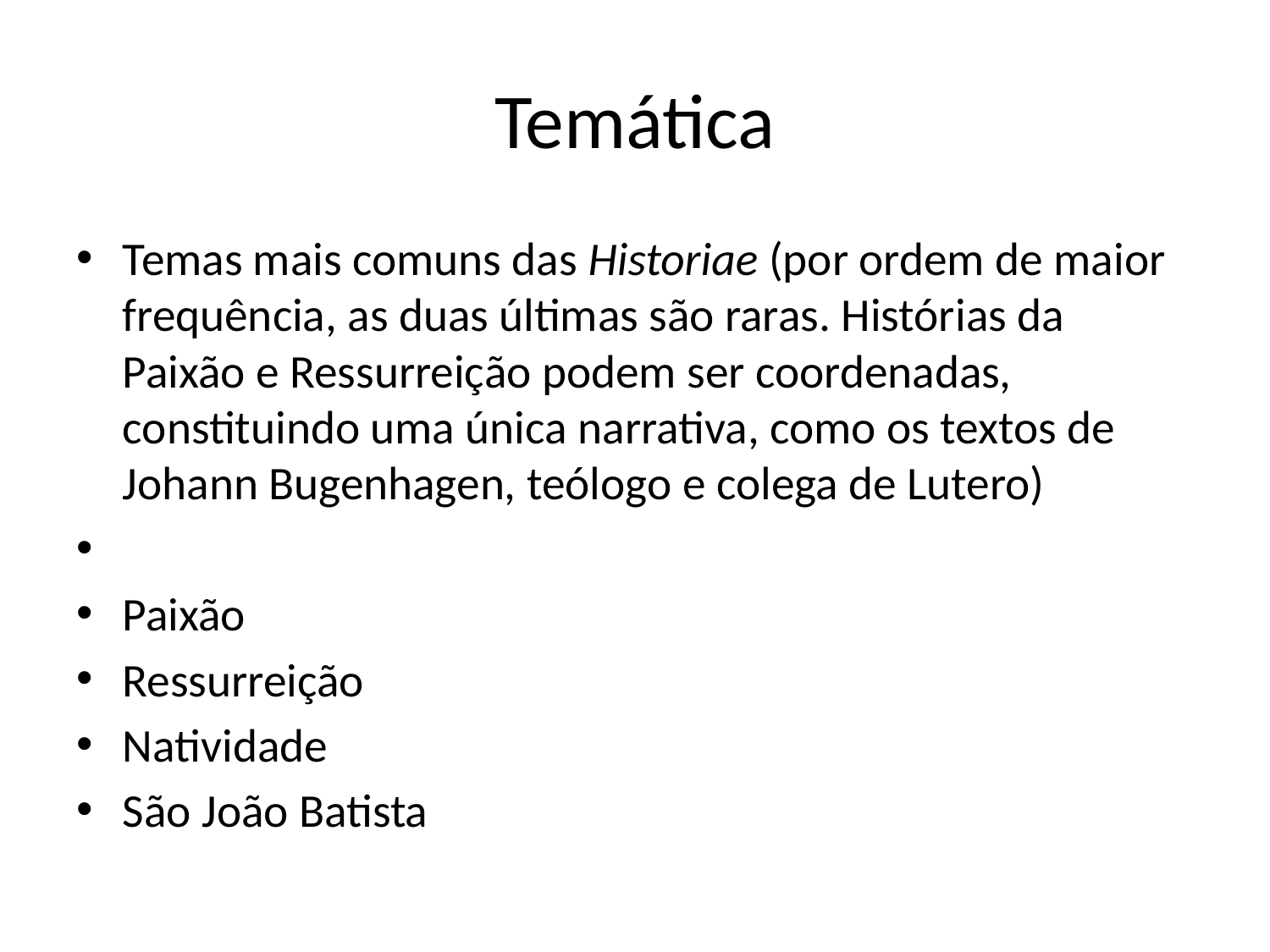

# Temática
Temas mais comuns das Historiae (por ordem de maior frequência, as duas últimas são raras. Histórias da Paixão e Ressurreição podem ser coordenadas, constituindo uma única narrativa, como os textos de Johann Bugenhagen, teólogo e colega de Lutero)

Paixão
Ressurreição
Natividade
São João Batista